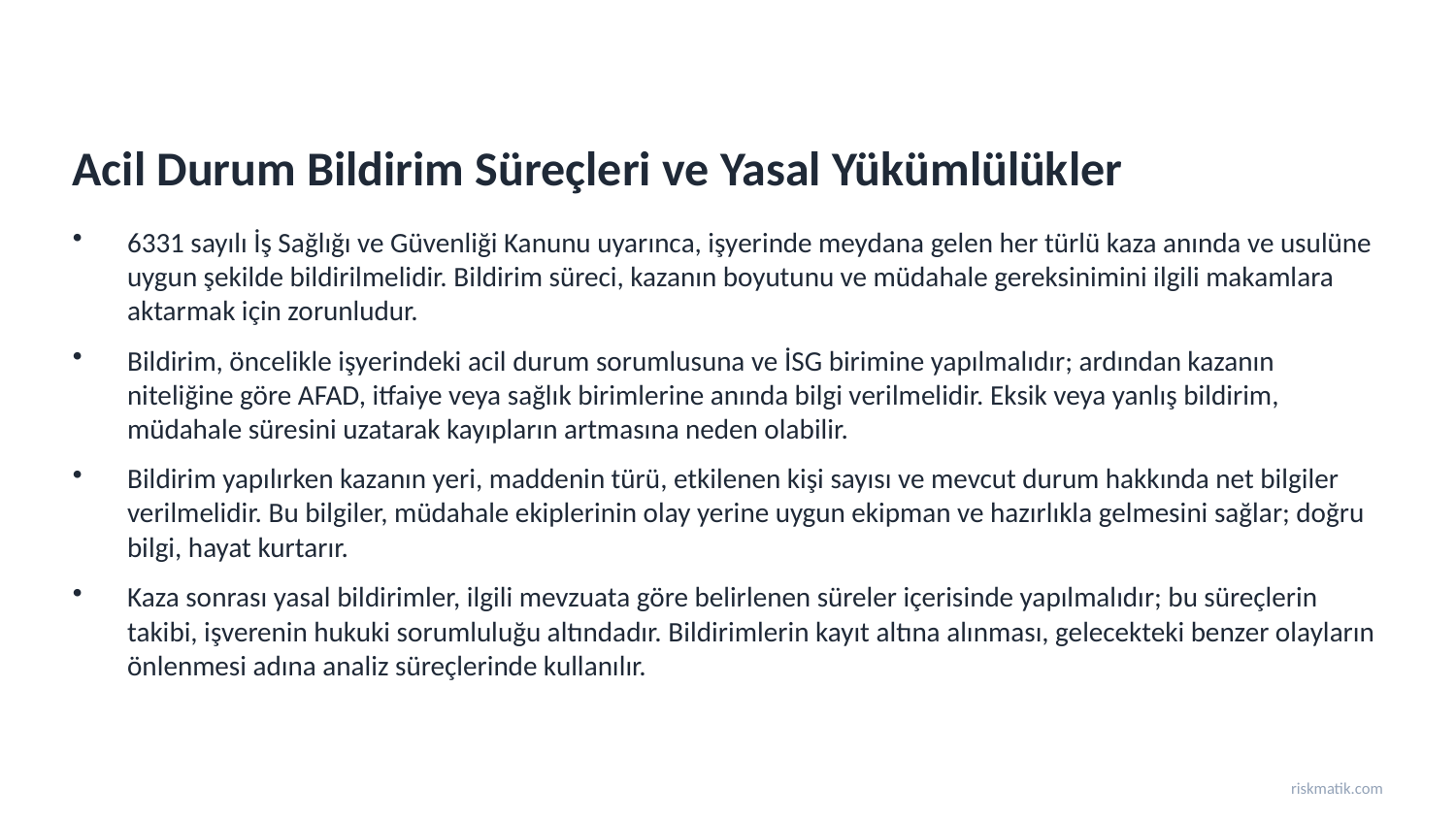

Acil Durum Bildirim Süreçleri ve Yasal Yükümlülükler
6331 sayılı İş Sağlığı ve Güvenliği Kanunu uyarınca, işyerinde meydana gelen her türlü kaza anında ve usulüne uygun şekilde bildirilmelidir. Bildirim süreci, kazanın boyutunu ve müdahale gereksinimini ilgili makamlara aktarmak için zorunludur.
Bildirim, öncelikle işyerindeki acil durum sorumlusuna ve İSG birimine yapılmalıdır; ardından kazanın niteliğine göre AFAD, itfaiye veya sağlık birimlerine anında bilgi verilmelidir. Eksik veya yanlış bildirim, müdahale süresini uzatarak kayıpların artmasına neden olabilir.
Bildirim yapılırken kazanın yeri, maddenin türü, etkilenen kişi sayısı ve mevcut durum hakkında net bilgiler verilmelidir. Bu bilgiler, müdahale ekiplerinin olay yerine uygun ekipman ve hazırlıkla gelmesini sağlar; doğru bilgi, hayat kurtarır.
Kaza sonrası yasal bildirimler, ilgili mevzuata göre belirlenen süreler içerisinde yapılmalıdır; bu süreçlerin takibi, işverenin hukuki sorumluluğu altındadır. Bildirimlerin kayıt altına alınması, gelecekteki benzer olayların önlenmesi adına analiz süreçlerinde kullanılır.
riskmatik.com